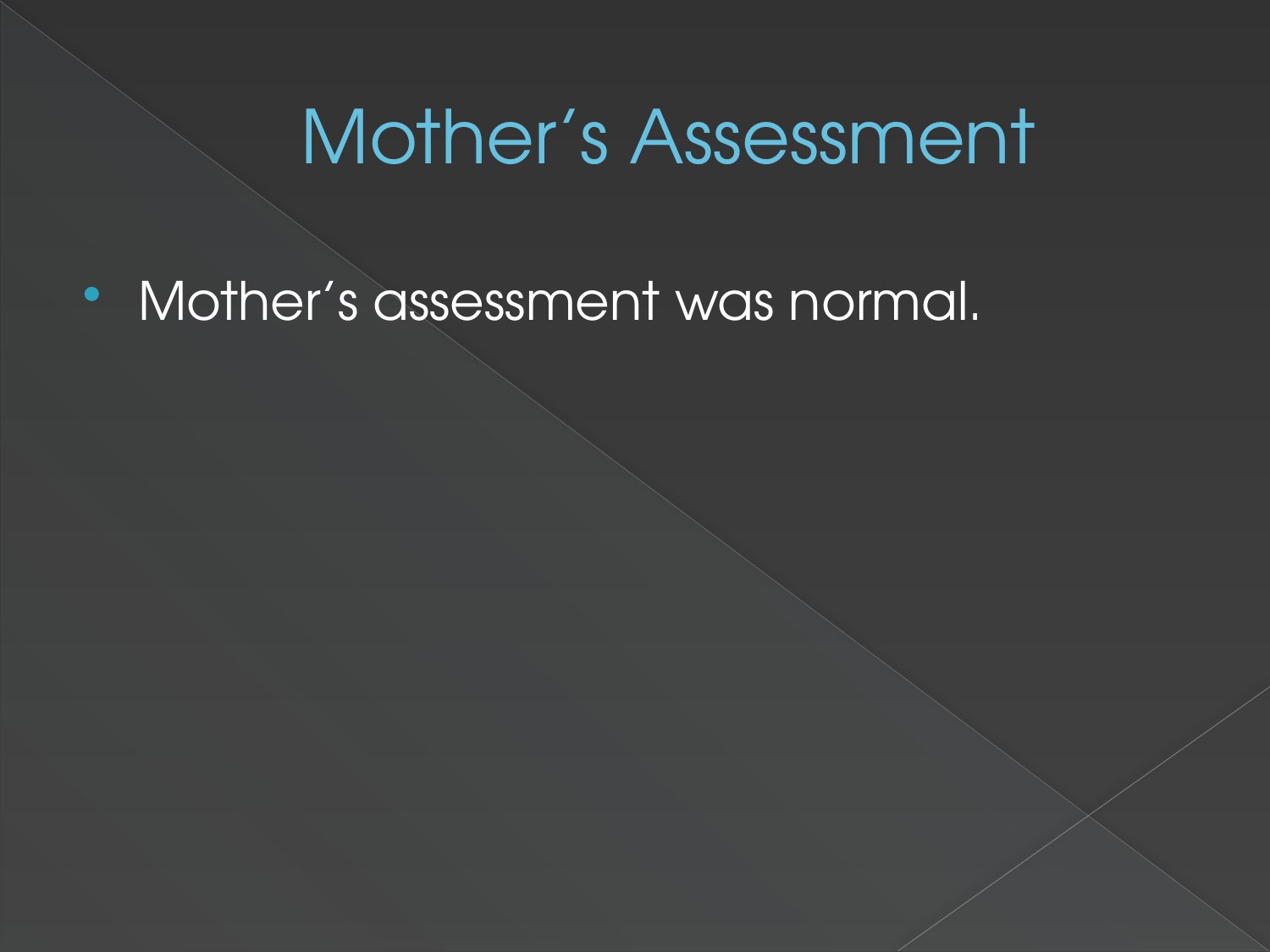

# Mother’s Assessment
Mother’s assessment was normal.